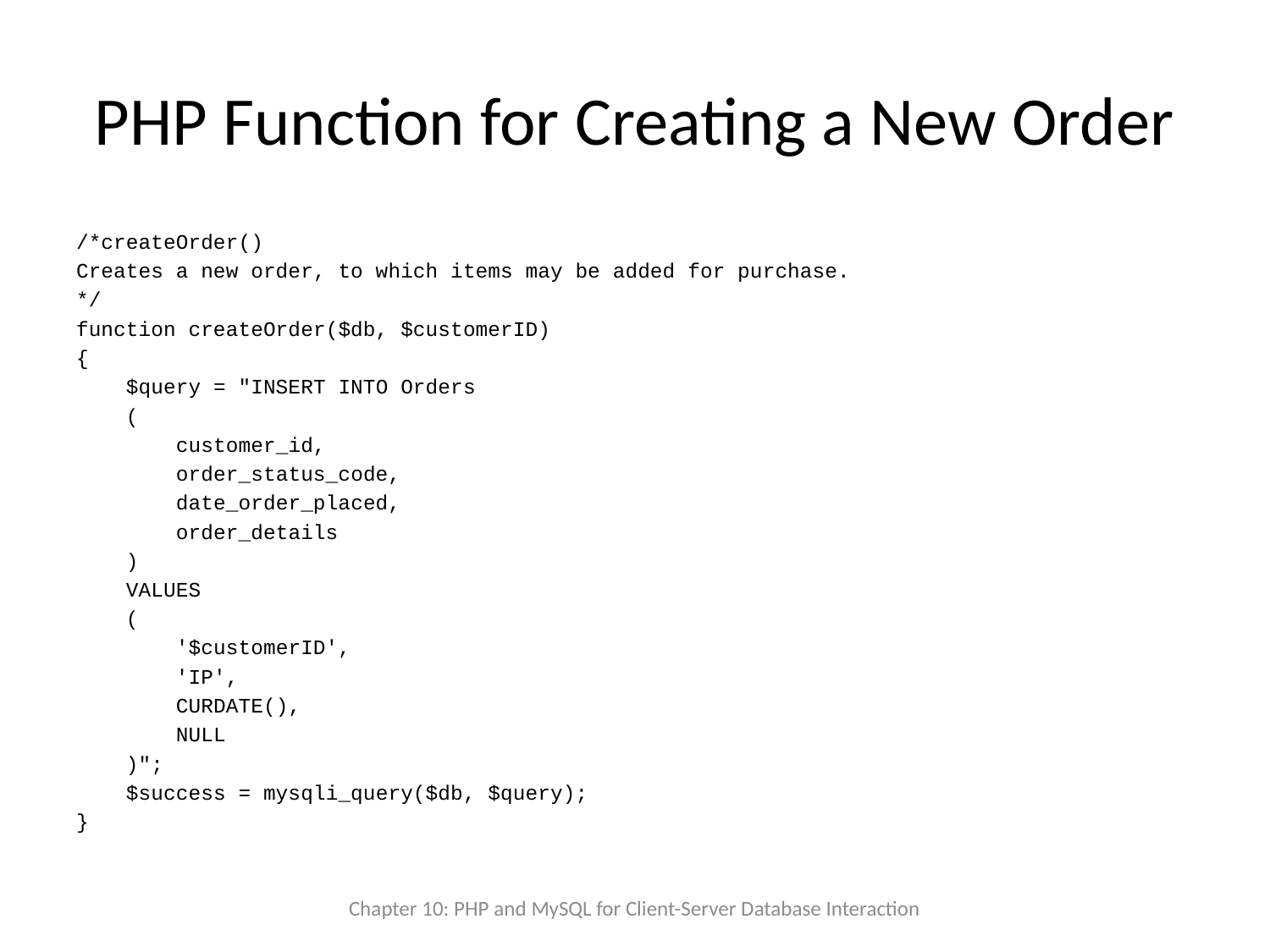

# PHP Function for Creating a New Order
/*createOrder()
Creates a new order, to which items may be added for purchase.
*/
function createOrder($db, $customerID)
{
    $query = "INSERT INTO Orders
    (
        customer_id,
        order_status_code,
        date_order_placed,
        order_details
    )
    VALUES
    (
        '$customerID',
        'IP',
        CURDATE(),
        NULL
    )";
    $success = mysqli_query($db, $query);
}

Chapter 10: PHP and MySQL for Client-Server Database Interaction